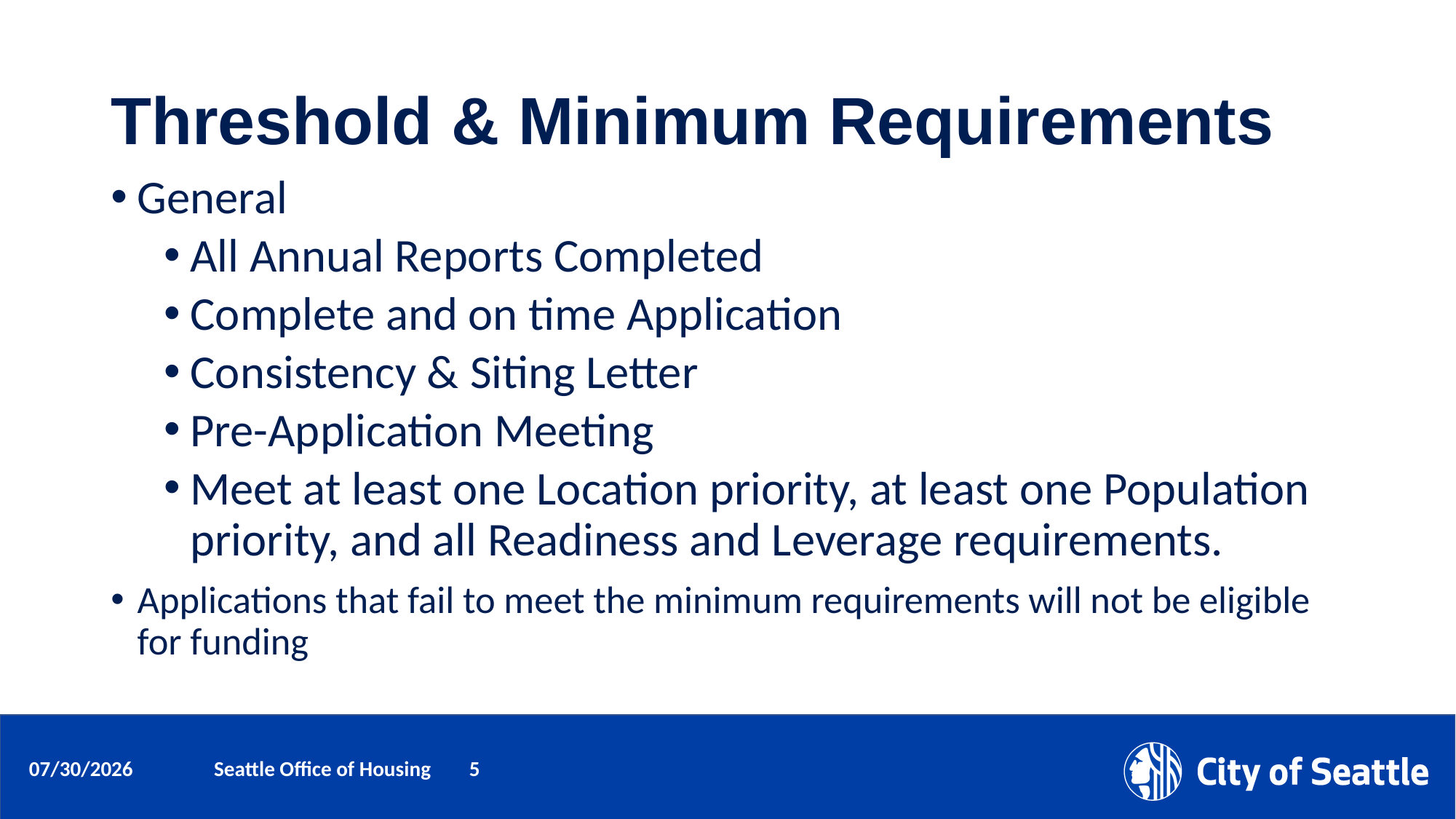

# Threshold & Minimum Requirements
General
All Annual Reports Completed
Complete and on time Application
Consistency & Siting Letter
Pre-Application Meeting
Meet at least one Location priority, at least one Population priority, and all Readiness and Leverage requirements.
Applications that fail to meet the minimum requirements will not be eligible for funding